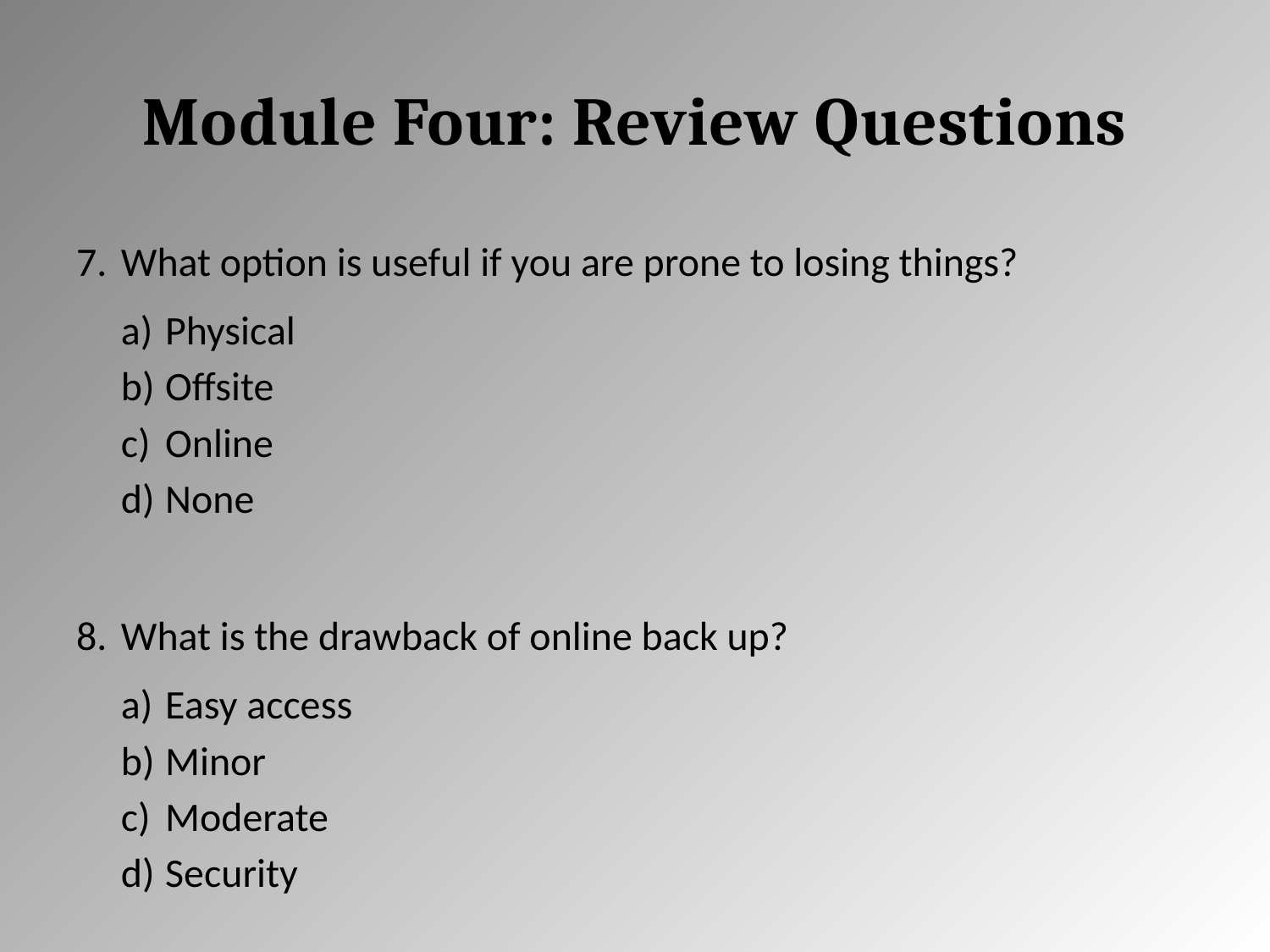

# Module Four: Review Questions
What option is useful if you are prone to losing things?
Physical
Offsite
Online
None

What is the drawback of online back up?
Easy access
Minor
Moderate
Security